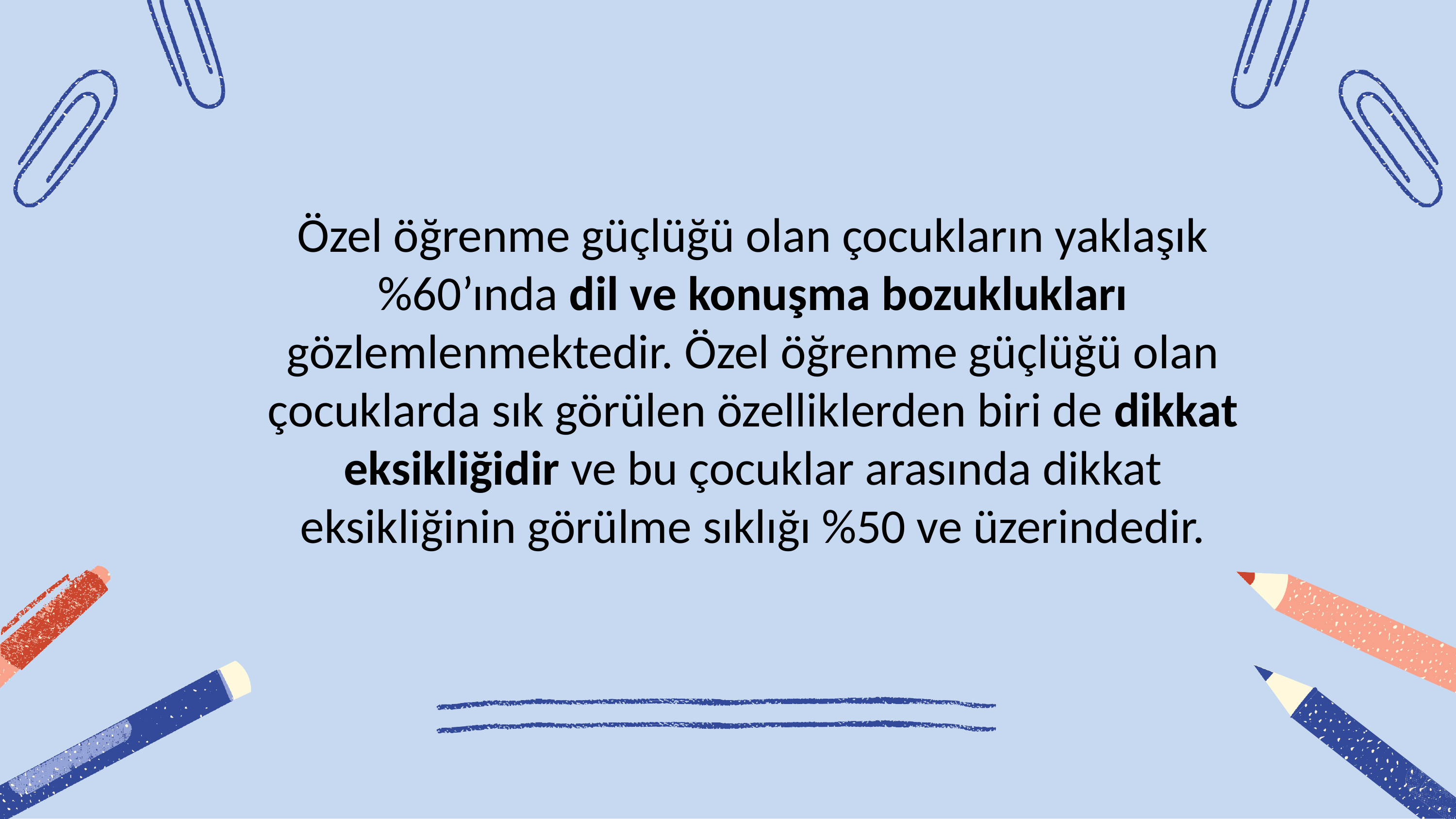

Özel öğrenme güçlüğü olan çocukların yaklaşık %60’ında dil ve konuşma bozuklukları gözlemlenmektedir. Özel öğrenme güçlüğü olan çocuklarda sık görülen özelliklerden biri de dikkat eksikliğidir ve bu çocuklar arasında dikkat eksikliğinin görülme sıklığı %50 ve üzerindedir.

27